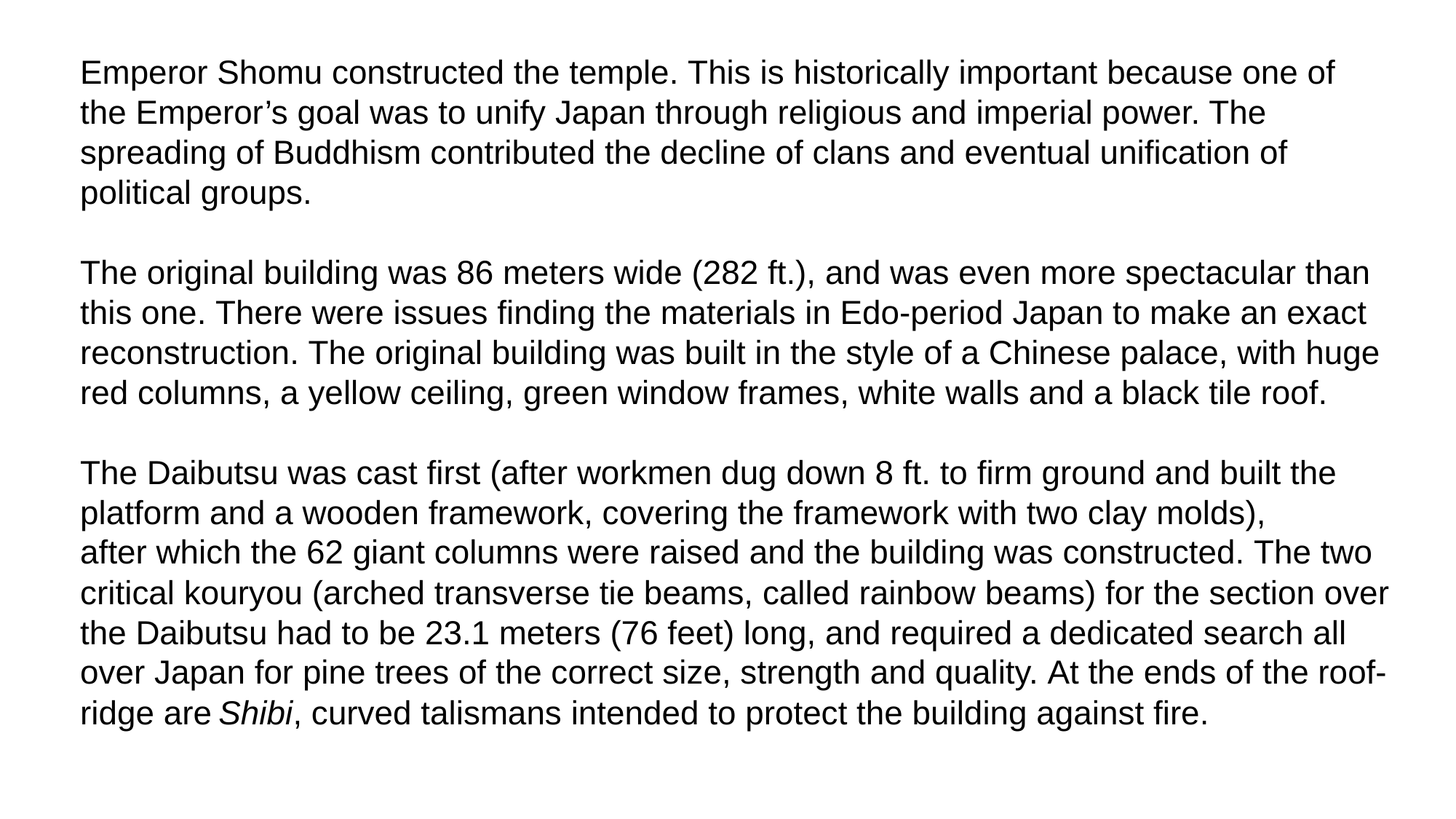

Emperor Shomu constructed the temple. This is historically important because one of the Emperor’s goal was to unify Japan through religious and imperial power. The spreading of Buddhism contributed the decline of clans and eventual unification of political groups.
The original building was 86 meters wide (282 ft.), and was even more spectacular than this one. There were issues finding the materials in Edo-period Japan to make an exact reconstruction. The original building was built in the style of a Chinese palace, with huge red columns, a yellow ceiling, green window frames, white walls and a black tile roof.

The Daibutsu was cast first (after workmen dug down 8 ft. to firm ground and built the platform and a wooden framework, covering the framework with two clay molds), after which the 62 giant columns were raised and the building was constructed. The two critical kouryou (arched transverse tie beams, called rainbow beams) for the section over the Daibutsu had to be 23.1 meters (76 feet) long, and required a dedicated search all over Japan for pine trees of the correct size, strength and quality. At the ends of the roof-ridge are Shibi, curved talismans intended to protect the building against fire.